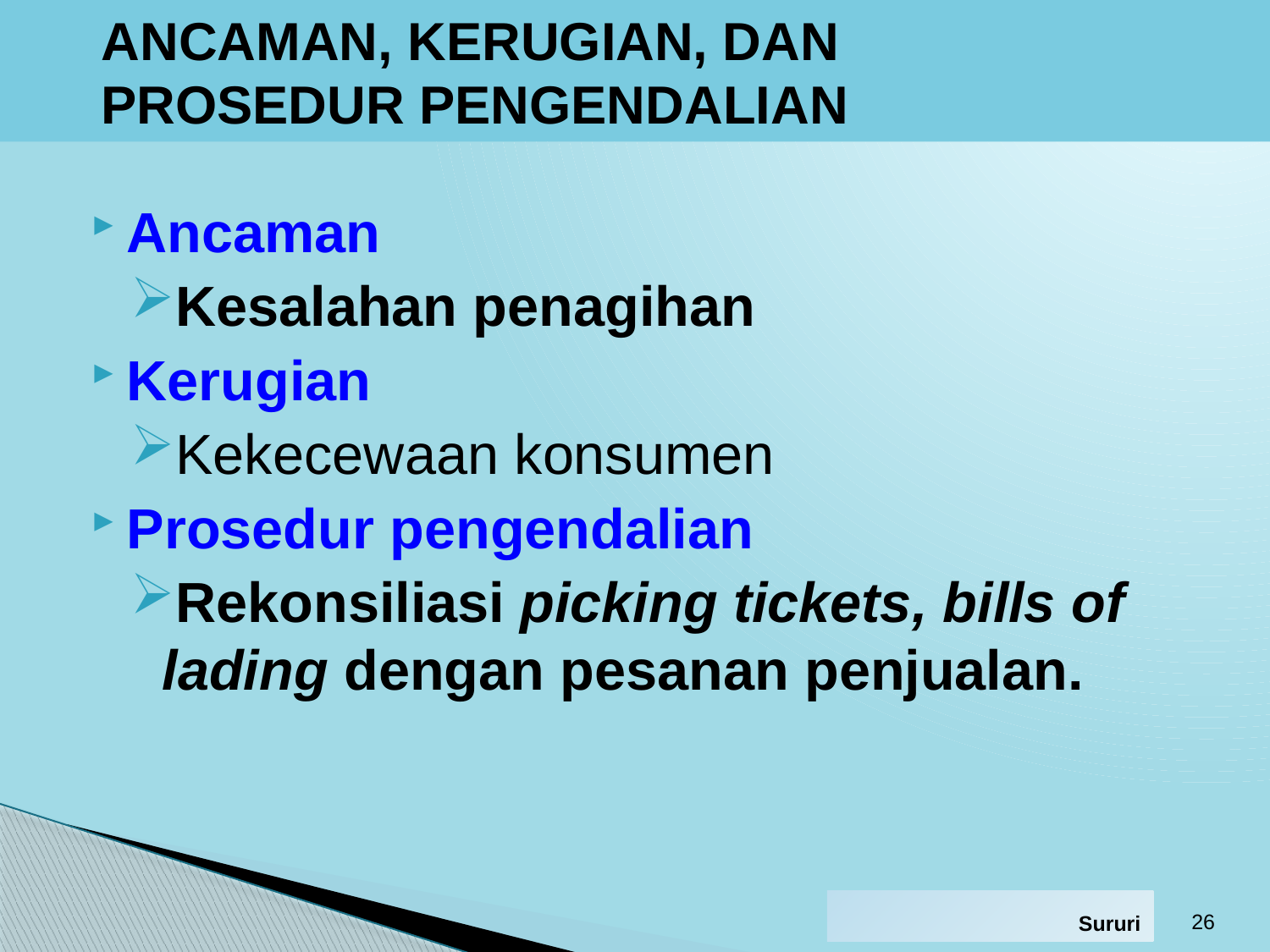

# ANCAMAN, KERUGIAN, DAN PROSEDUR PENGENDALIAN
Ancaman
Kesalahan penagihan
Kerugian
Kekecewaan konsumen
Prosedur pengendalian
Rekonsiliasi picking tickets, bills of lading dengan pesanan penjualan.
26
Sururi